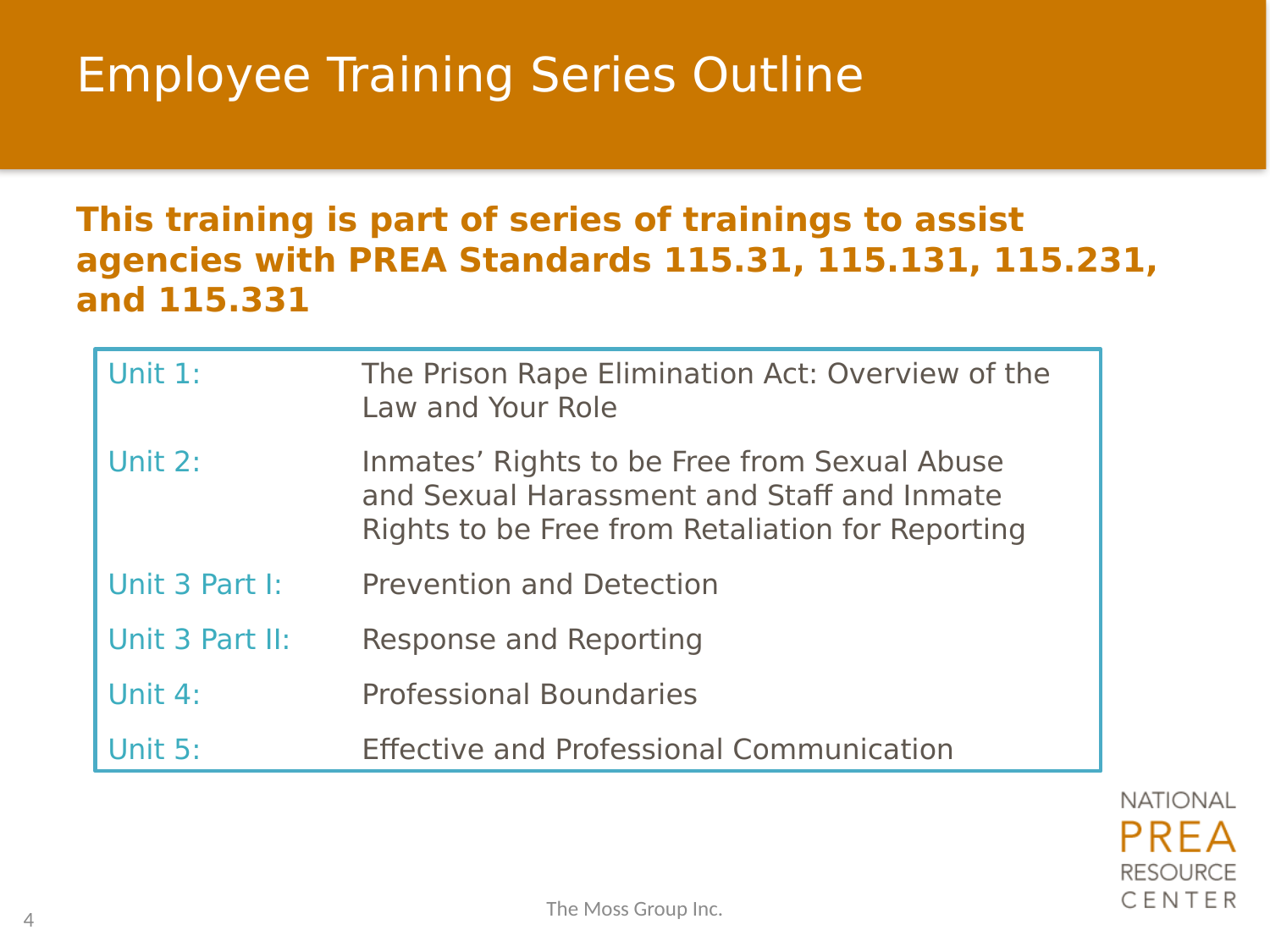

# Employee Training Series Outline
This training is part of series of trainings to assist agencies with PREA Standards 115.31, 115.131, 115.231, and 115.331
Unit 1: 		The Prison Rape Elimination Act: Overview of the 		Law and Your Role
Unit 2: 		Inmates’ Rights to be Free from Sexual Abuse 		and Sexual Harassment and Staff and Inmate 		Rights to be Free from Retaliation for Reporting
Unit 3 Part I: 	Prevention and Detection
Unit 3 Part II: 	Response and Reporting
Unit 4: 		Professional Boundaries
Unit 5: 		Effective and Professional Communication
The Moss Group Inc.
4